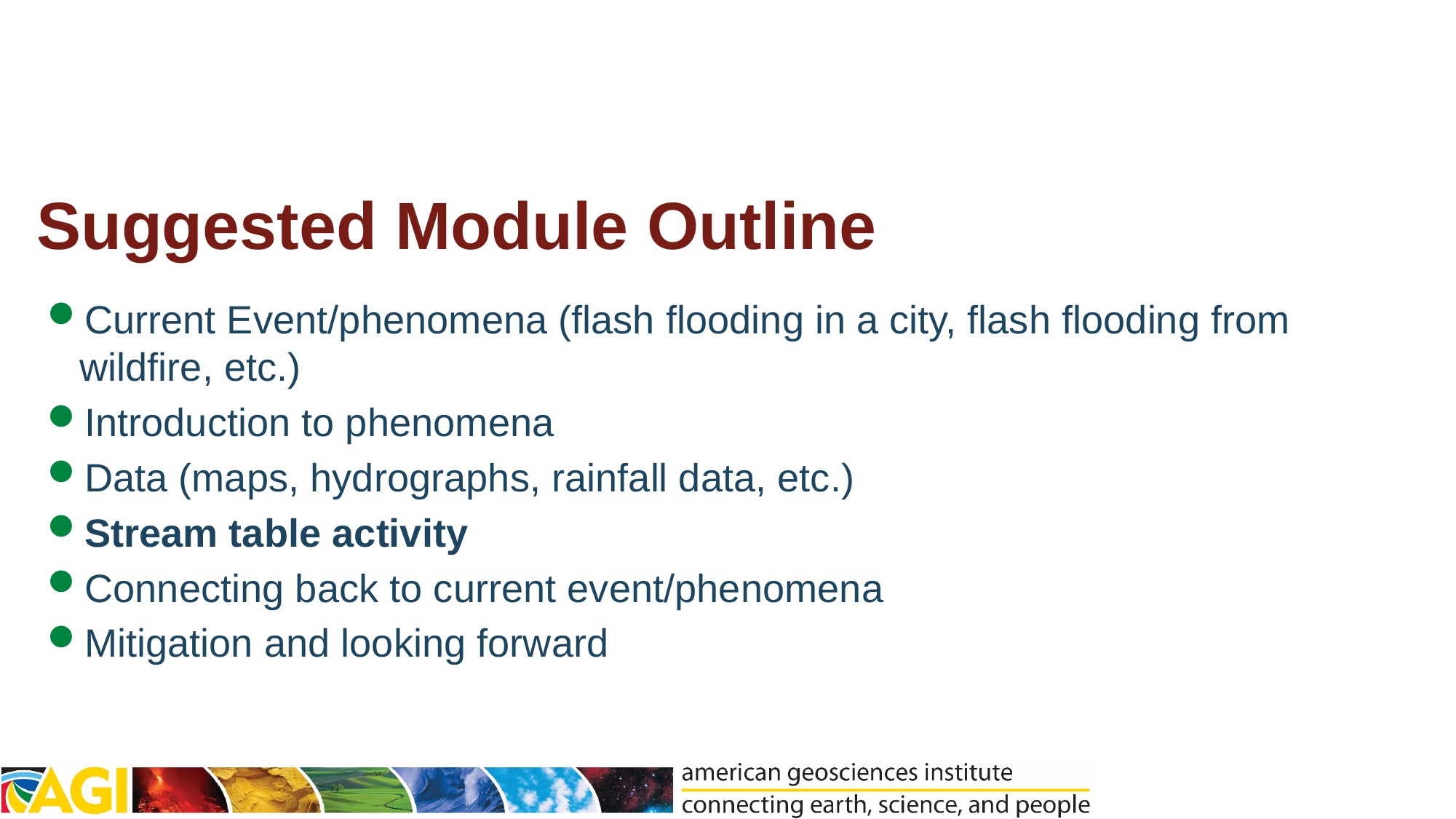

# Suggested Module Outline
Current Event/phenomena (flash flooding in a city, flash flooding from wildfire, etc.)
Introduction to phenomena
Data (maps, hydrographs, rainfall data, etc.)
Stream table activity
Connecting back to current event/phenomena
Mitigation and looking forward